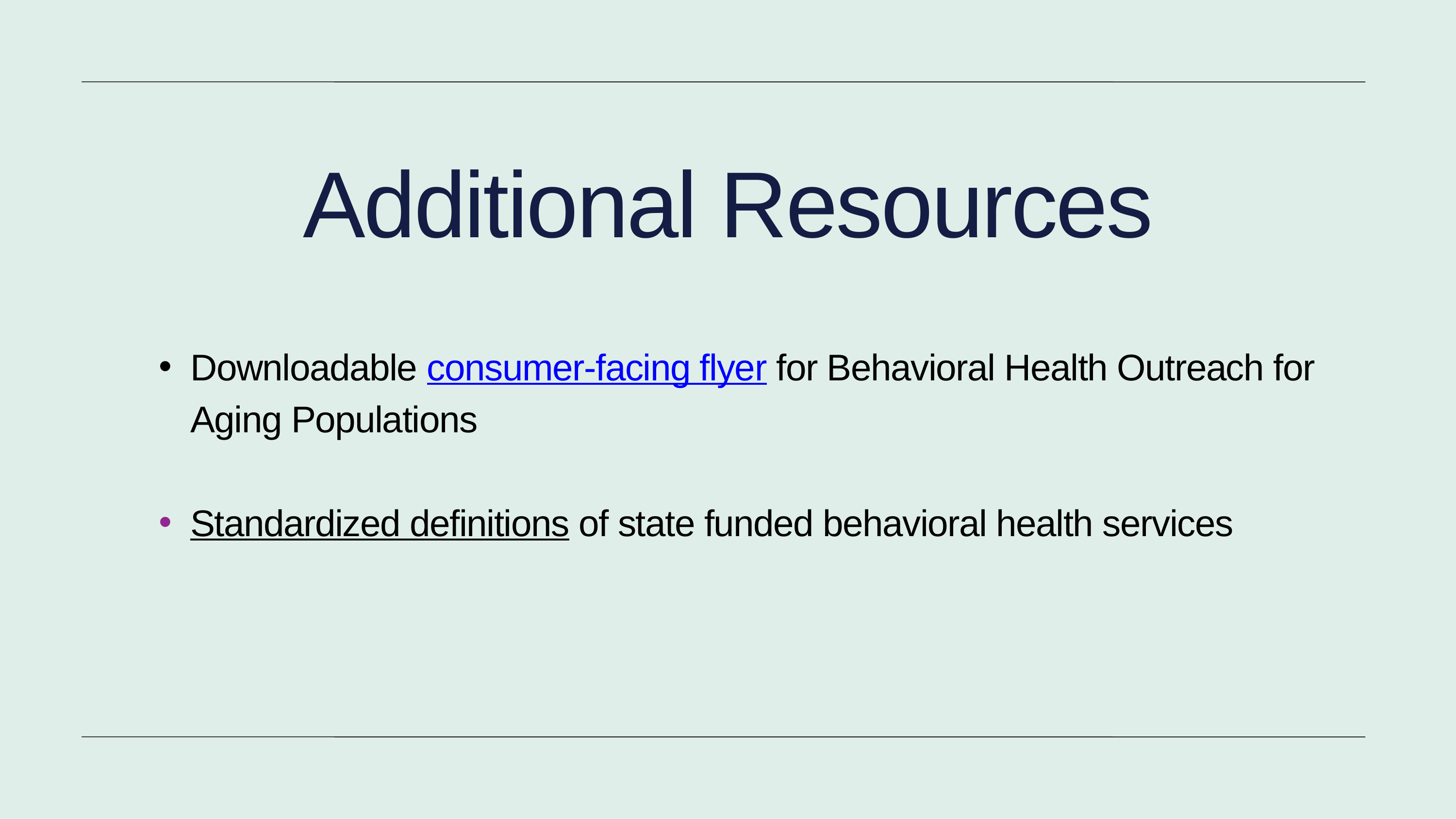

Additional Resources
Downloadable consumer-facing flyer for Behavioral Health Outreach for Aging Populations

Standardized definitions of state funded behavioral health services